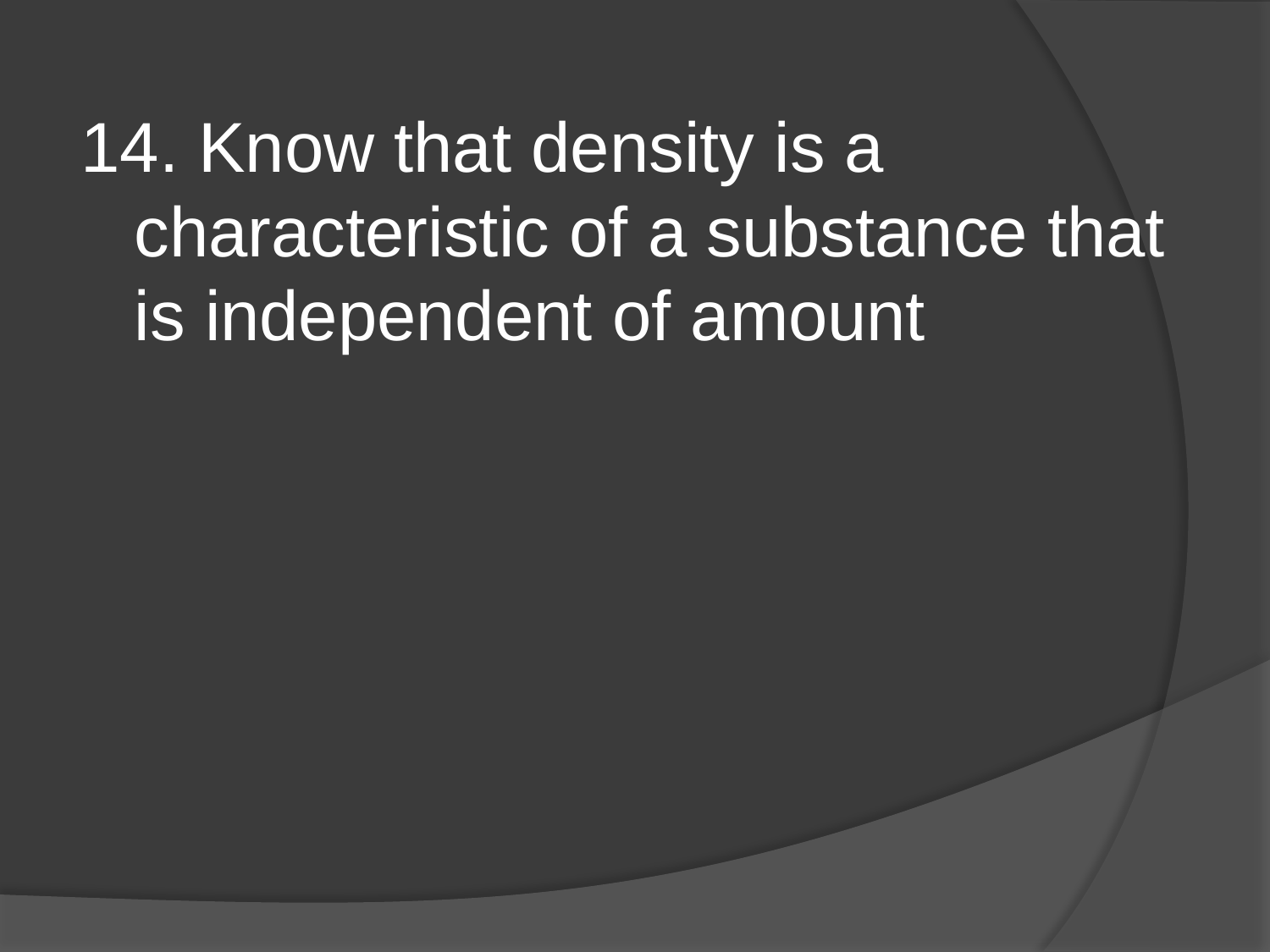

14. Know that density is a characteristic of a substance that is independent of amount